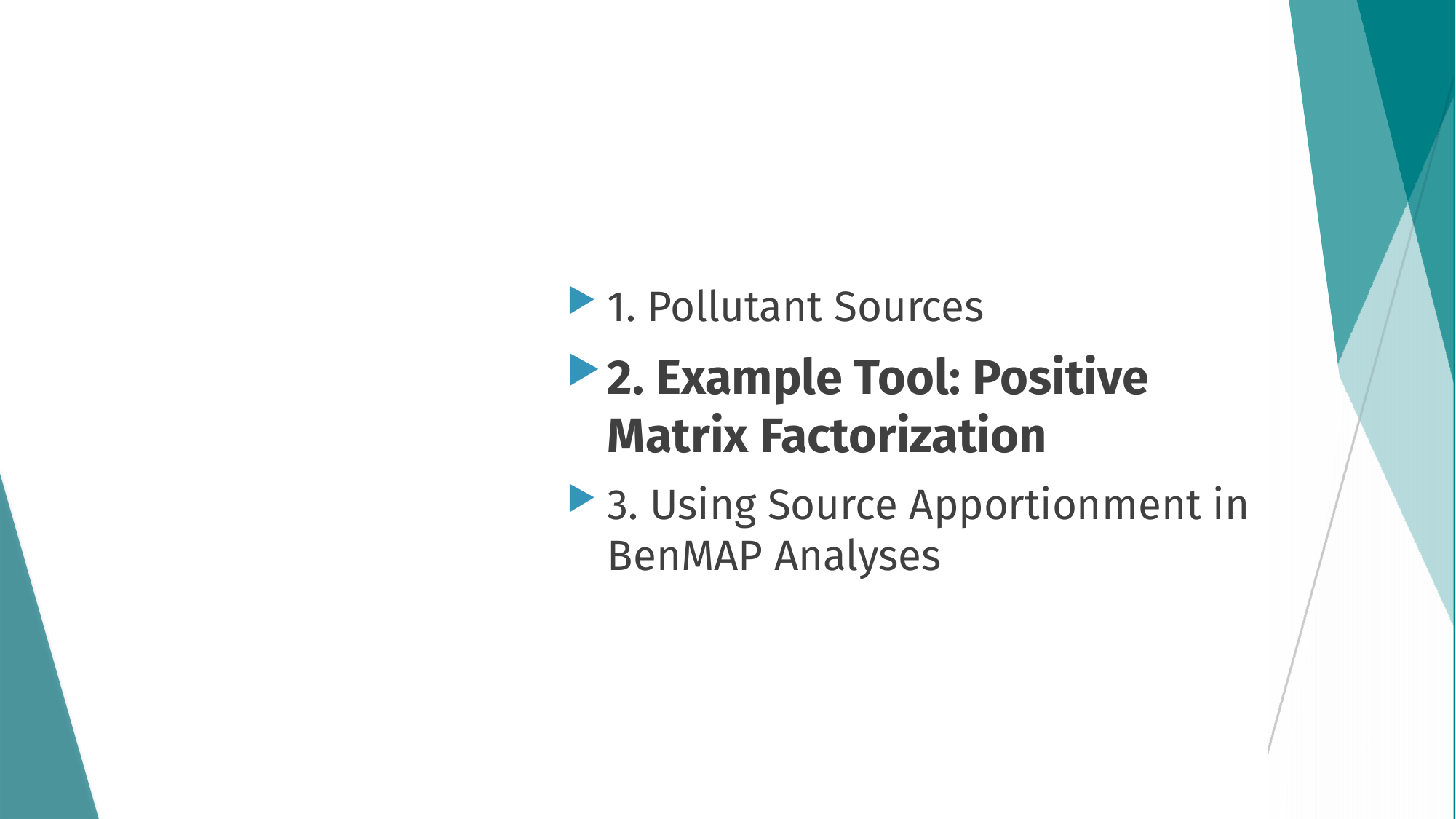

# Section 2: Example Tool: Positive Matrix Factorization
1. Pollutant Sources
2. Example Tool: Positive Matrix Factorization
3. Using Source Apportionment in BenMAP Analyses
17